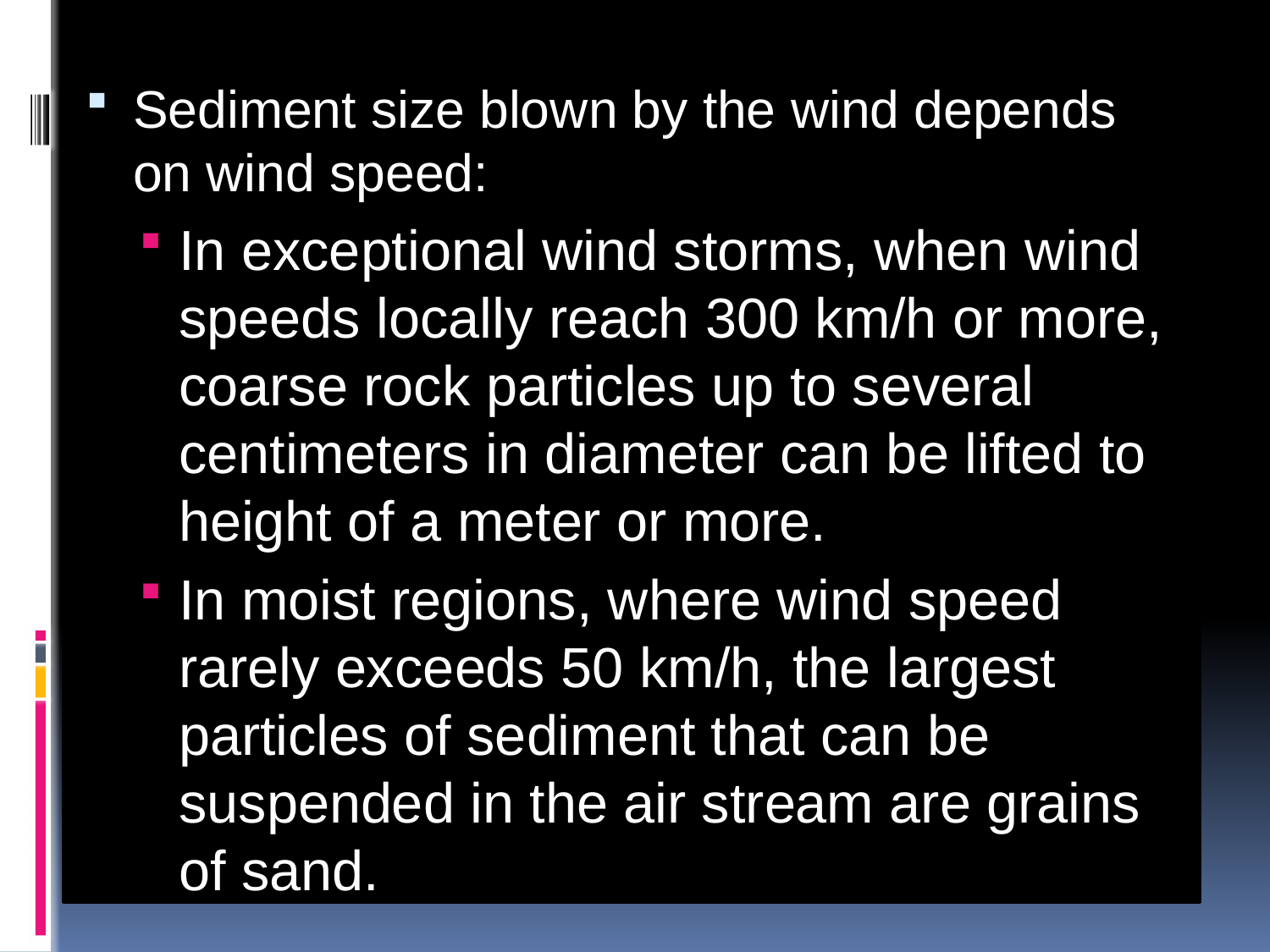

Sediment size blown by the wind depends on wind speed:
In exceptional wind storms, when wind speeds locally reach 300 km/h or more, coarse rock particles up to several centimeters in diameter can be lifted to height of a meter or more.
In moist regions, where wind speed rarely exceeds 50 km/h, the largest particles of sediment that can be suspended in the air stream are grains of sand.